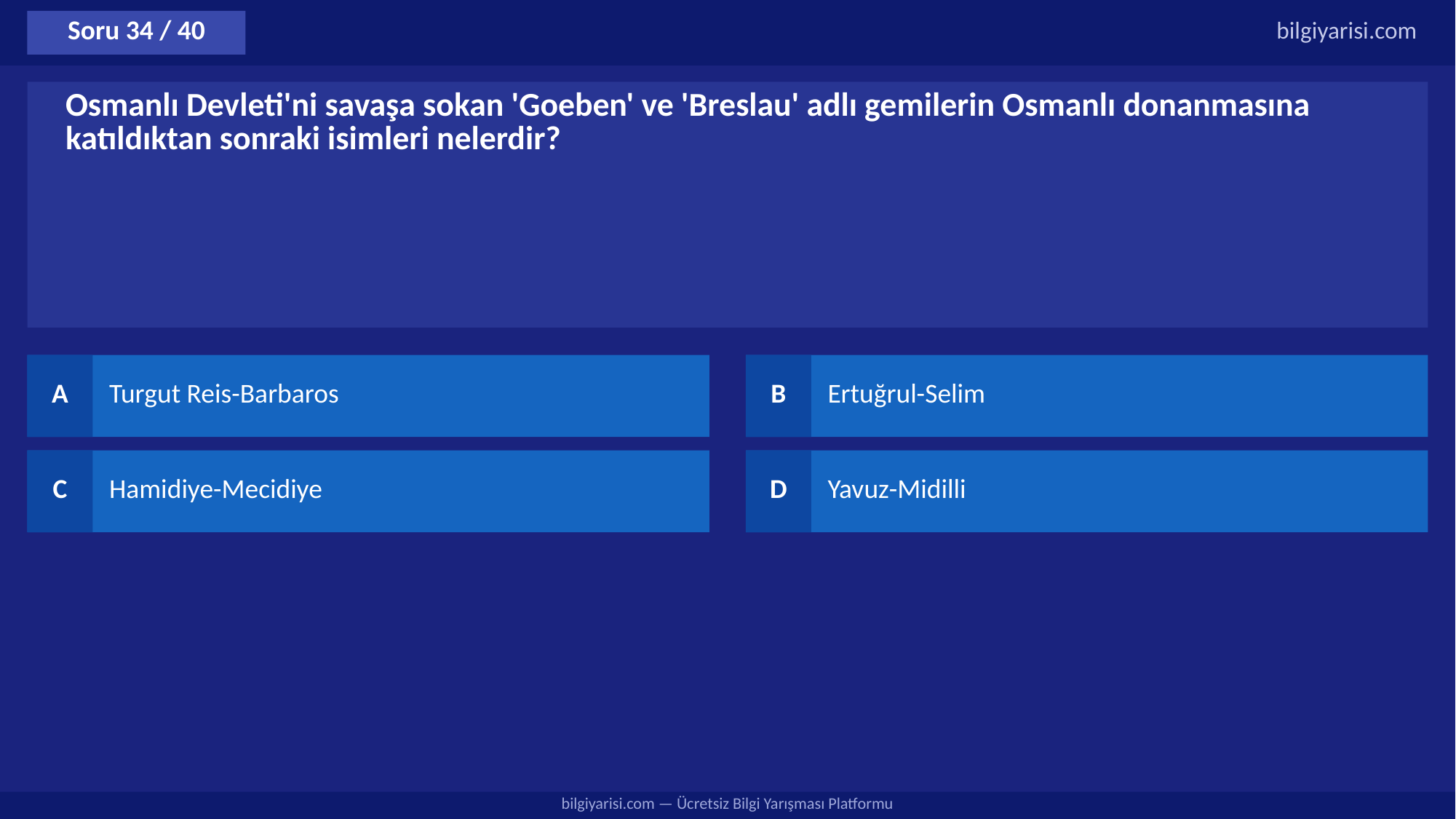

Soru 34 / 40
bilgiyarisi.com

Osmanlı Devleti'ni savaşa sokan 'Goeben' ve 'Breslau' adlı gemilerin Osmanlı donanmasına katıldıktan sonraki isimleri nelerdir?

A
Turgut Reis-Barbaros

B
Ertuğrul-Selim

C
Hamidiye-Mecidiye

D
Yavuz-Midilli
bilgiyarisi.com — Ücretsiz Bilgi Yarışması Platformu